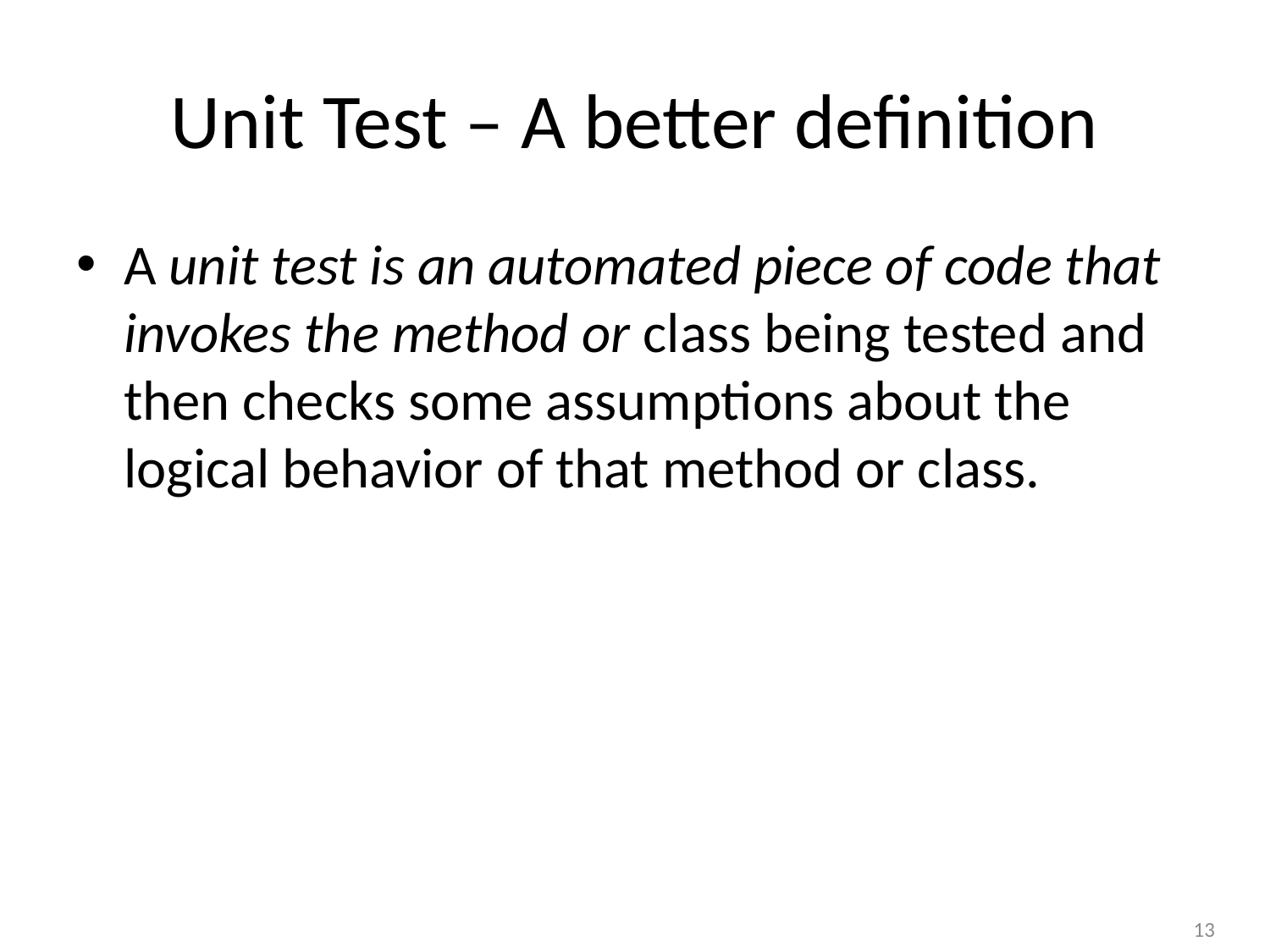

# Unit Test – A better definition
A unit test is an automated piece of code that invokes the method or class being tested and then checks some assumptions about the logical behavior of that method or class.